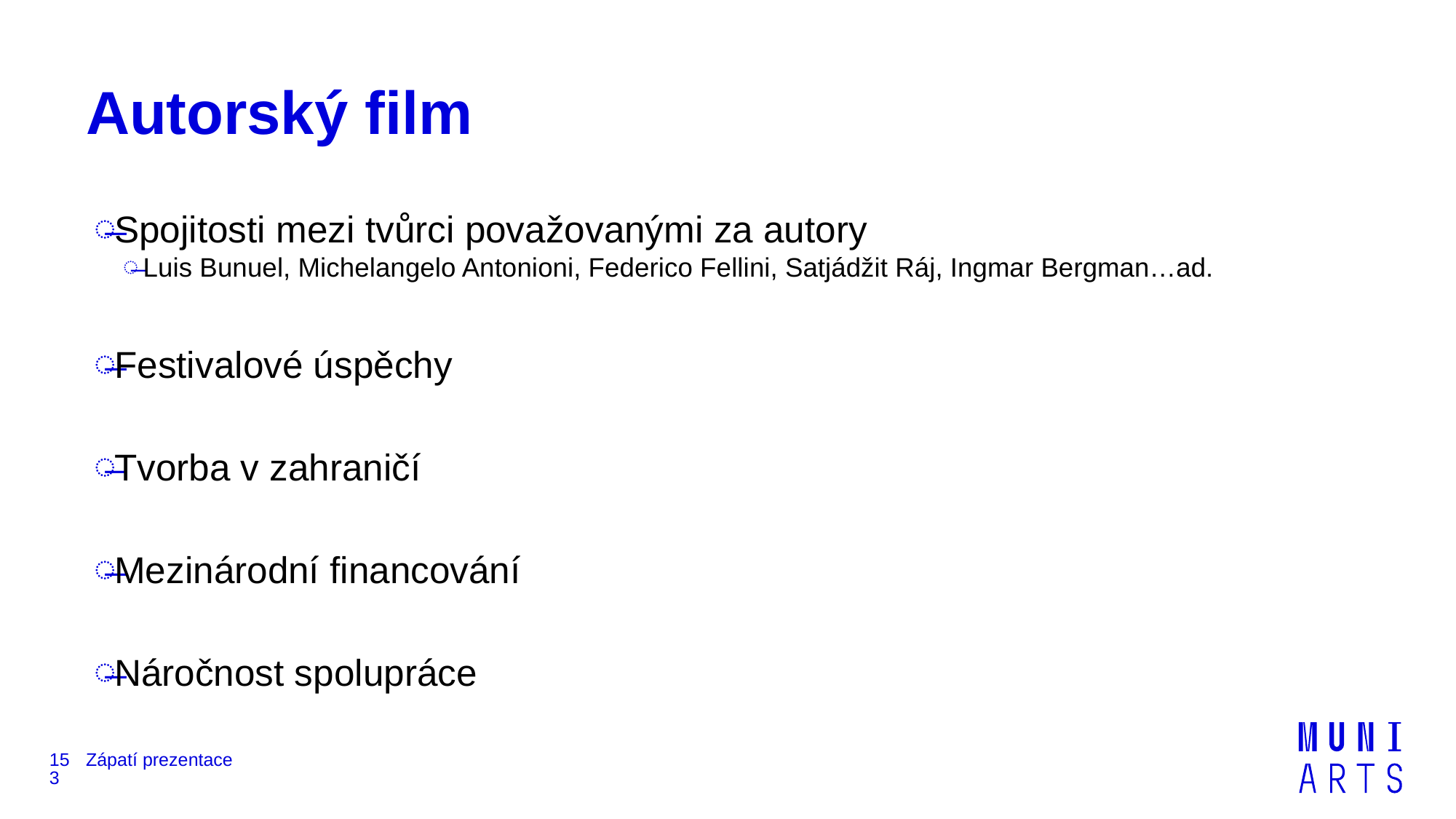

# Autorský film
Spojitosti mezi tvůrci považovanými za autory
Luis Bunuel, Michelangelo Antonioni, Federico Fellini, Satjádžit Ráj, Ingmar Bergman…ad.

Festivalové úspěchy

Tvorba v zahraničí

Mezinárodní financování

Náročnost spolupráce
153
Zápatí prezentace